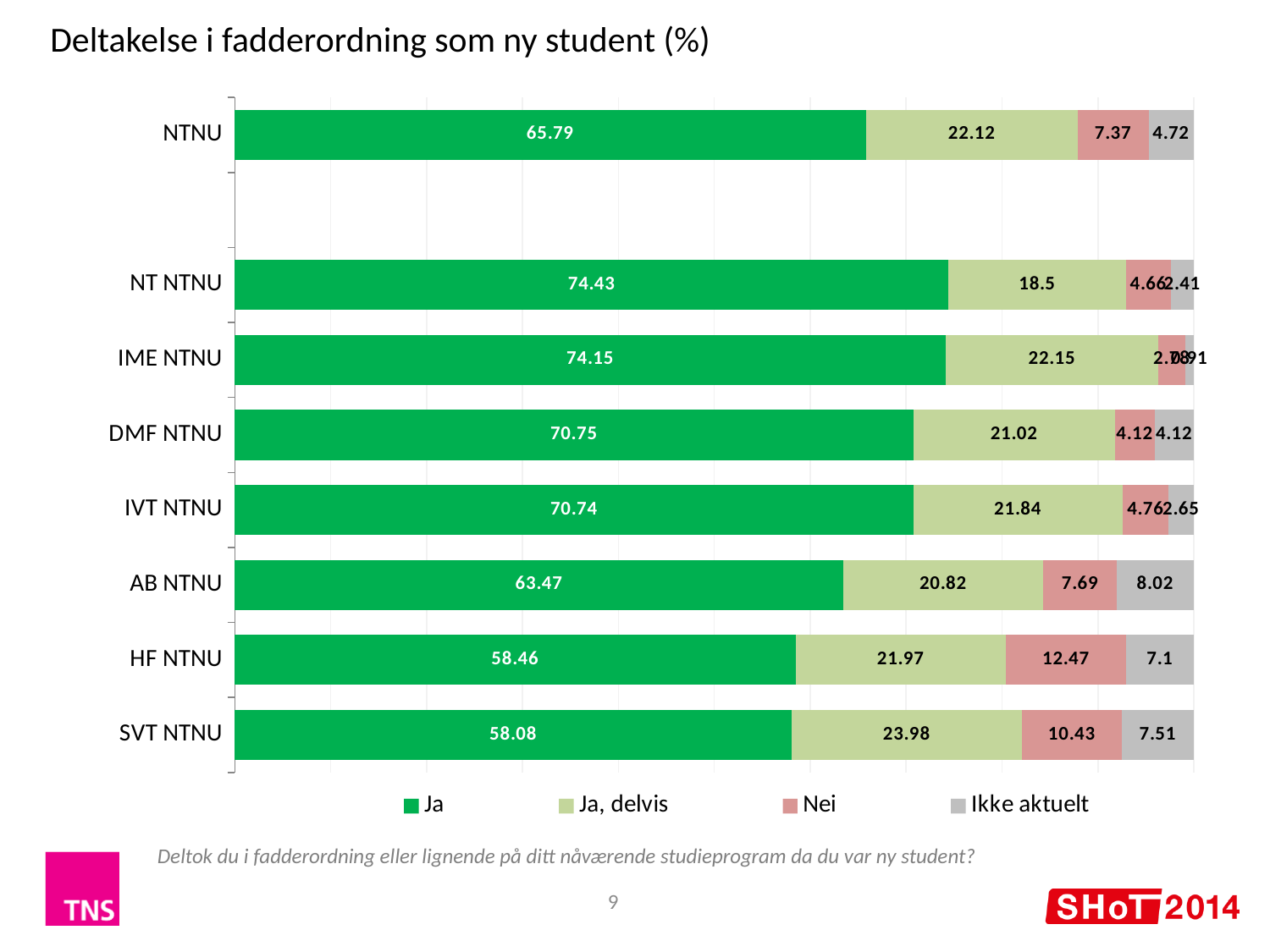

Deltakelse i fadderordning som ny student (%)

### Chart

| Category | Ja | Ja, delvis | Nei | Ikke aktuelt |
|---|---|---|---|---|
| NTNU | 65.79 | 22.12 | 7.37 | 4.72 |
|  | None | None | None | None |
| NT NTNU | 74.43 | 18.5 | 4.66 | 2.41 |
| IME NTNU | 74.15 | 22.15 | 2.78 | 0.91 |
| DMF NTNU | 70.75 | 21.02 | 4.12 | 4.12 |
| IVT NTNU | 70.74 | 21.84 | 4.76 | 2.65 |
| AB NTNU | 63.47 | 20.82 | 7.69 | 8.02 |
| HF NTNU | 58.46 | 21.97 | 12.47 | 7.1 |
| SVT NTNU | 58.08 | 23.98 | 10.43 | 7.51 |
Deltok du i fadderordning eller lignende på ditt nåværende studieprogram da du var ny student?
9